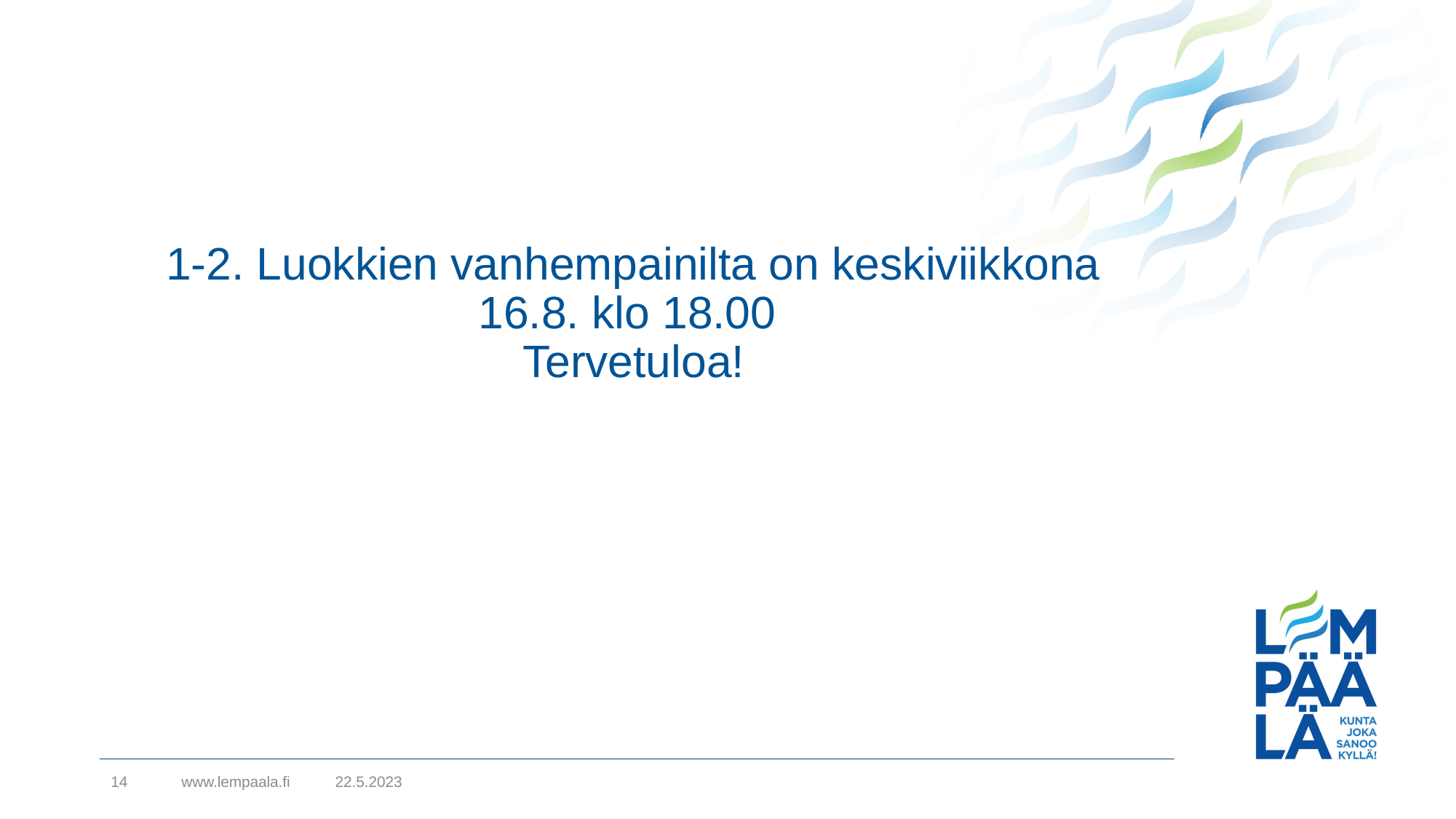

# 1-2. Luokkien vanhempainilta on keskiviikkona 16.8. klo 18.00 Tervetuloa!
14
www.lempaala.fi
22.5.2023